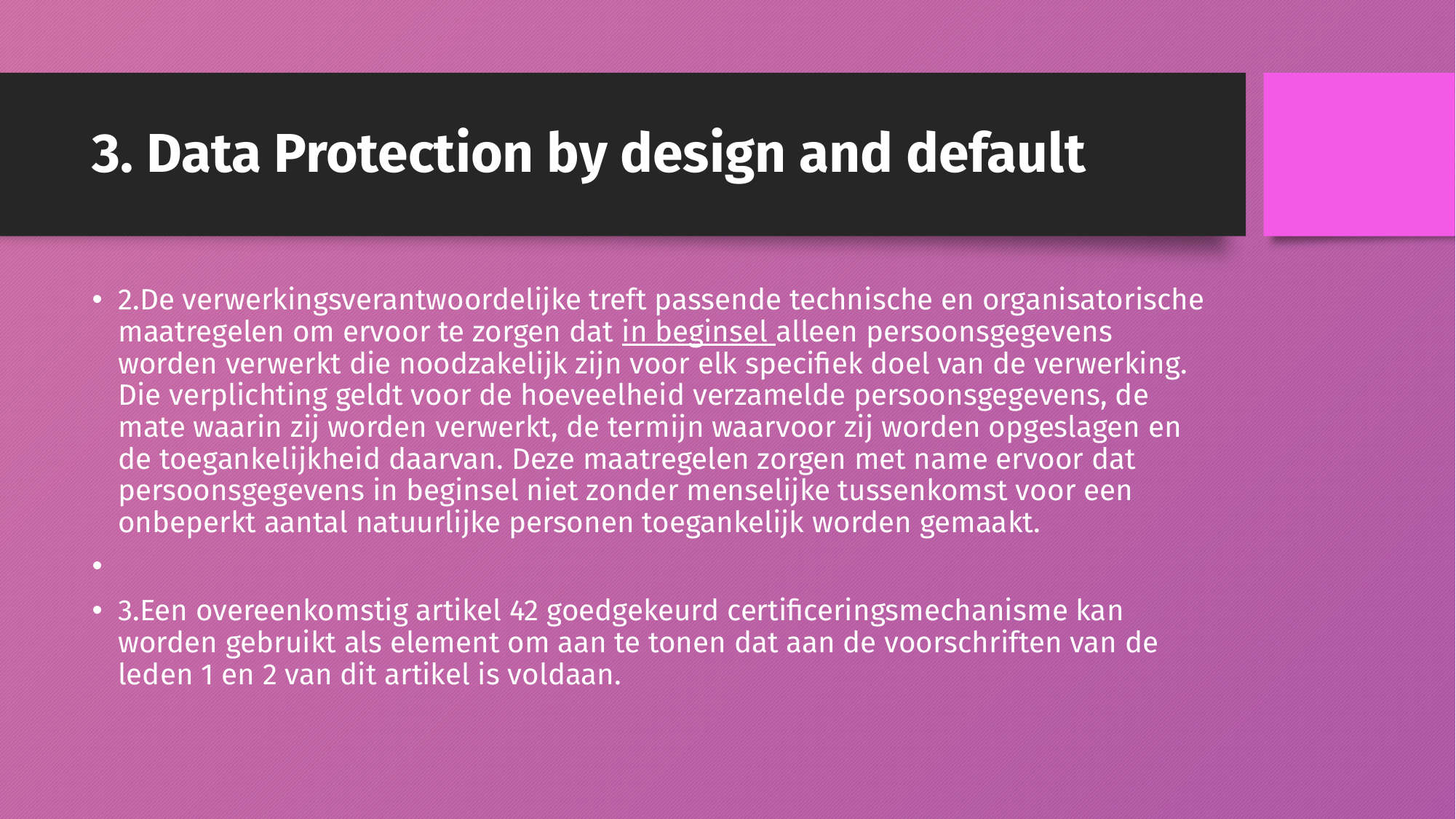

# 3. Data Protection by design and default
2.De verwerkingsverantwoordelijke treft passende technische en organisatorische maatregelen om ervoor te zorgen dat in beginsel alleen persoonsgegevens worden verwerkt die noodzakelijk zijn voor elk specifiek doel van de verwerking. Die verplichting geldt voor de hoeveelheid verzamelde persoonsgegevens, de mate waarin zij worden verwerkt, de termijn waarvoor zij worden opgeslagen en de toegankelijkheid daarvan. Deze maatregelen zorgen met name ervoor dat persoonsgegevens in beginsel niet zonder menselijke tussenkomst voor een onbeperkt aantal natuurlijke personen toegankelijk worden gemaakt.

3.Een overeenkomstig artikel 42 goedgekeurd certificeringsmechanisme kan worden gebruikt als element om aan te tonen dat aan de voorschriften van de leden 1 en 2 van dit artikel is voldaan.